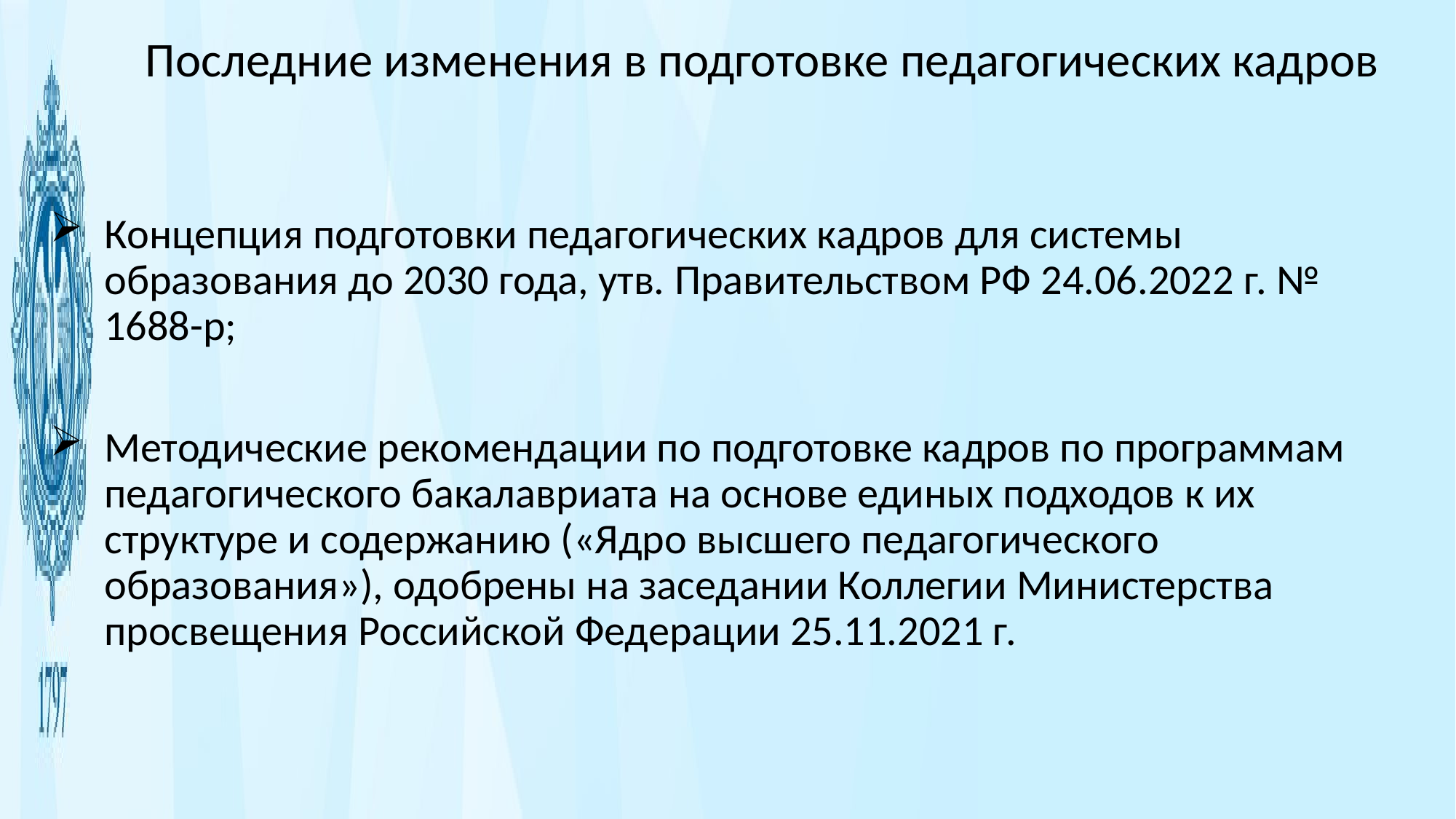

Последние изменения в подготовке педагогических кадров
Концепция подготовки педагогических кадров для системы образования до 2030 года, утв. Правительством РФ 24.06.2022 г. № 1688-р;

Методические рекомендации по подготовке кадров по программам педагогического бакалавриата на основе единых подходов к их структуре и содержанию («Ядро высшего педагогического образования»), одобрены на заседании Коллегии Министерства просвещения Российской Федерации 25.11.2021 г.